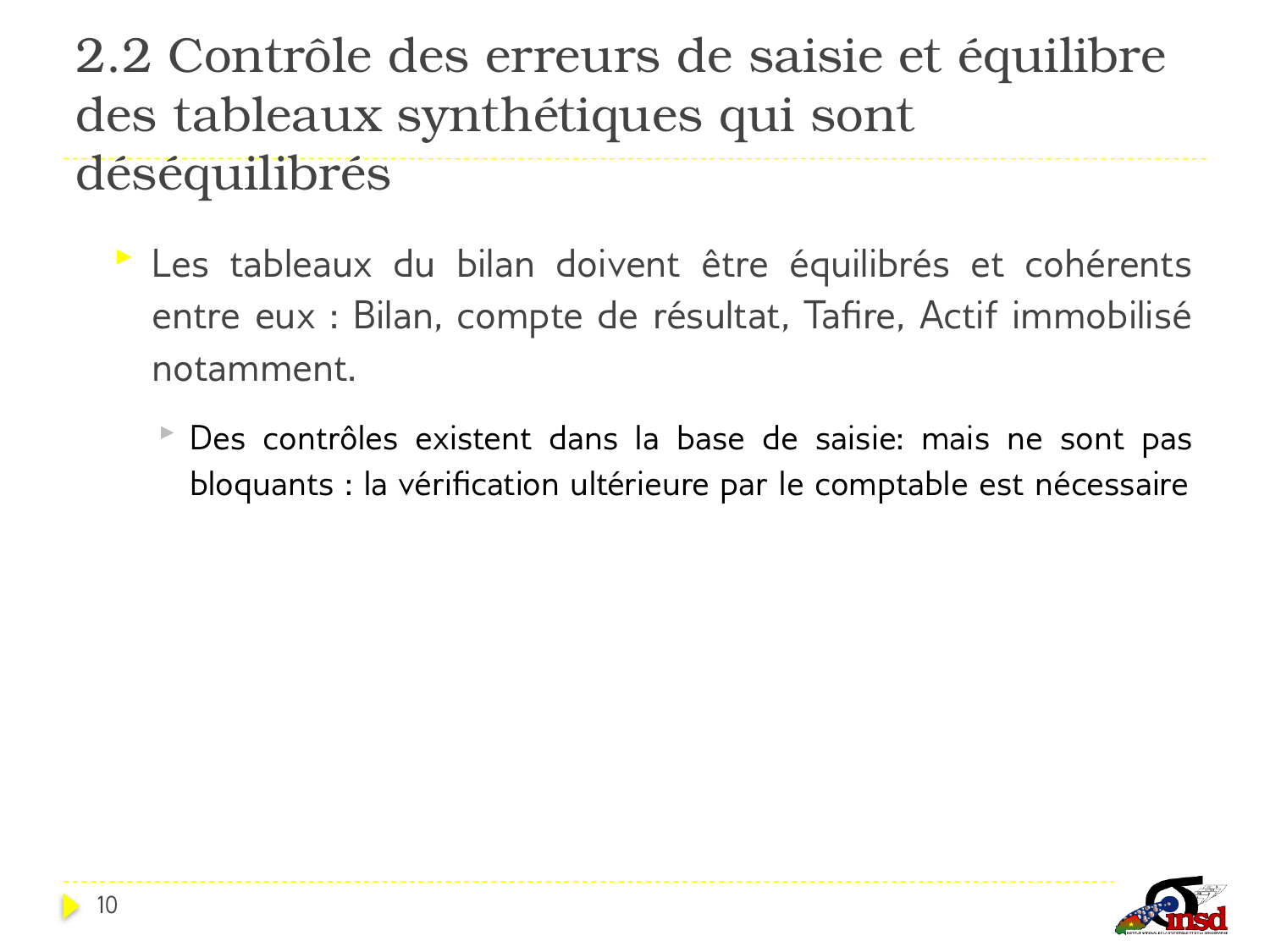

# 2.2 Contrôle des erreurs de saisie et équilibre des tableaux synthétiques qui sont déséquilibrés

Les tableaux du bilan doivent être équilibrés et cohérents entre eux : Bilan, compte de résultat, Tafire, Actif immobilisé notamment.
Des contrôles existent dans la base de saisie: mais ne sont pas bloquants : la vérification ultérieure par le comptable est nécessaire

10